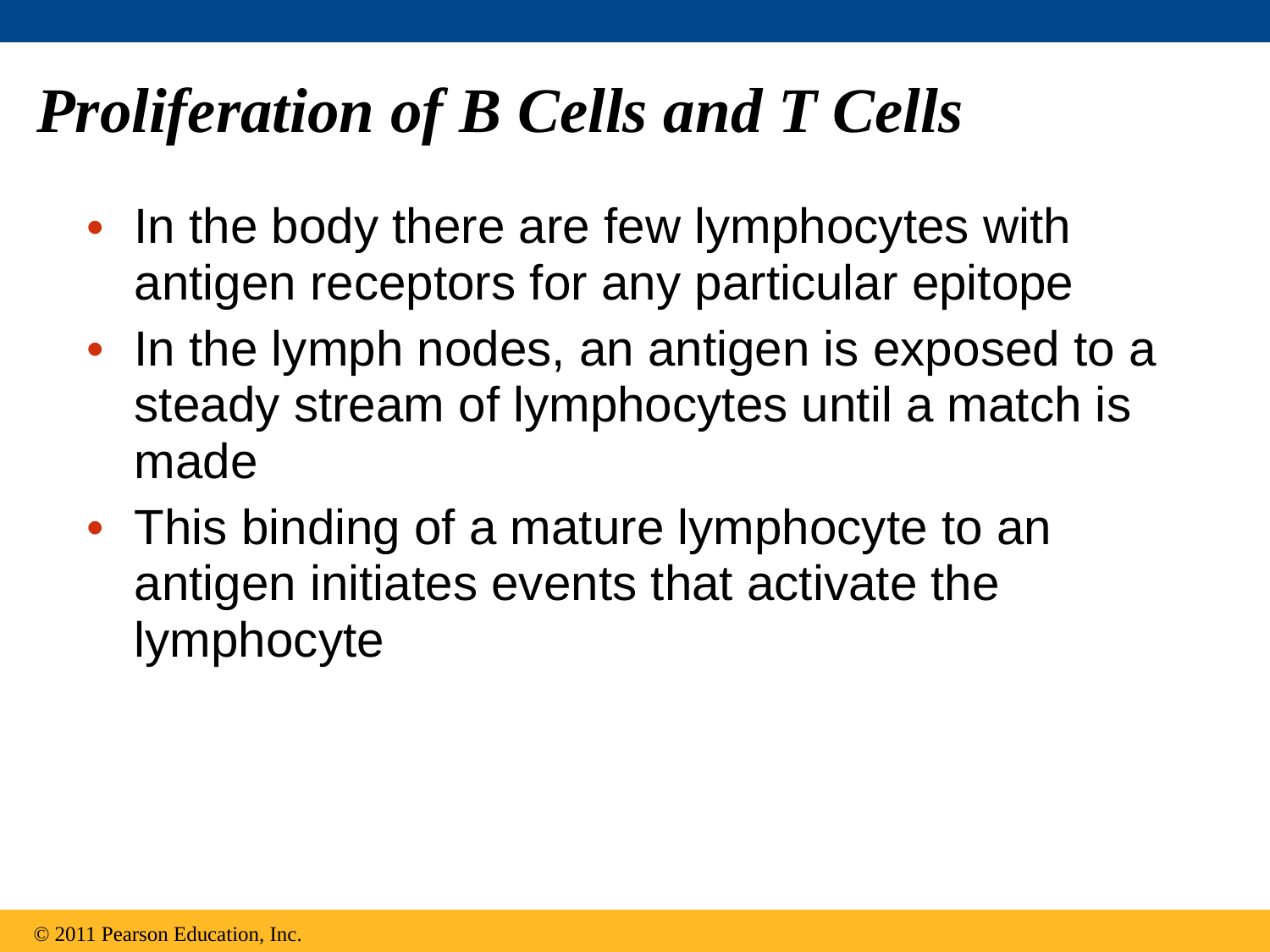

# Proliferation of B Cells and T Cells
In the body there are few lymphocytes with antigen receptors for any particular epitope
In the lymph nodes, an antigen is exposed to a steady stream of lymphocytes until a match is made
This binding of a mature lymphocyte to an antigen initiates events that activate the lymphocyte

© 2011 Pearson Education, Inc.